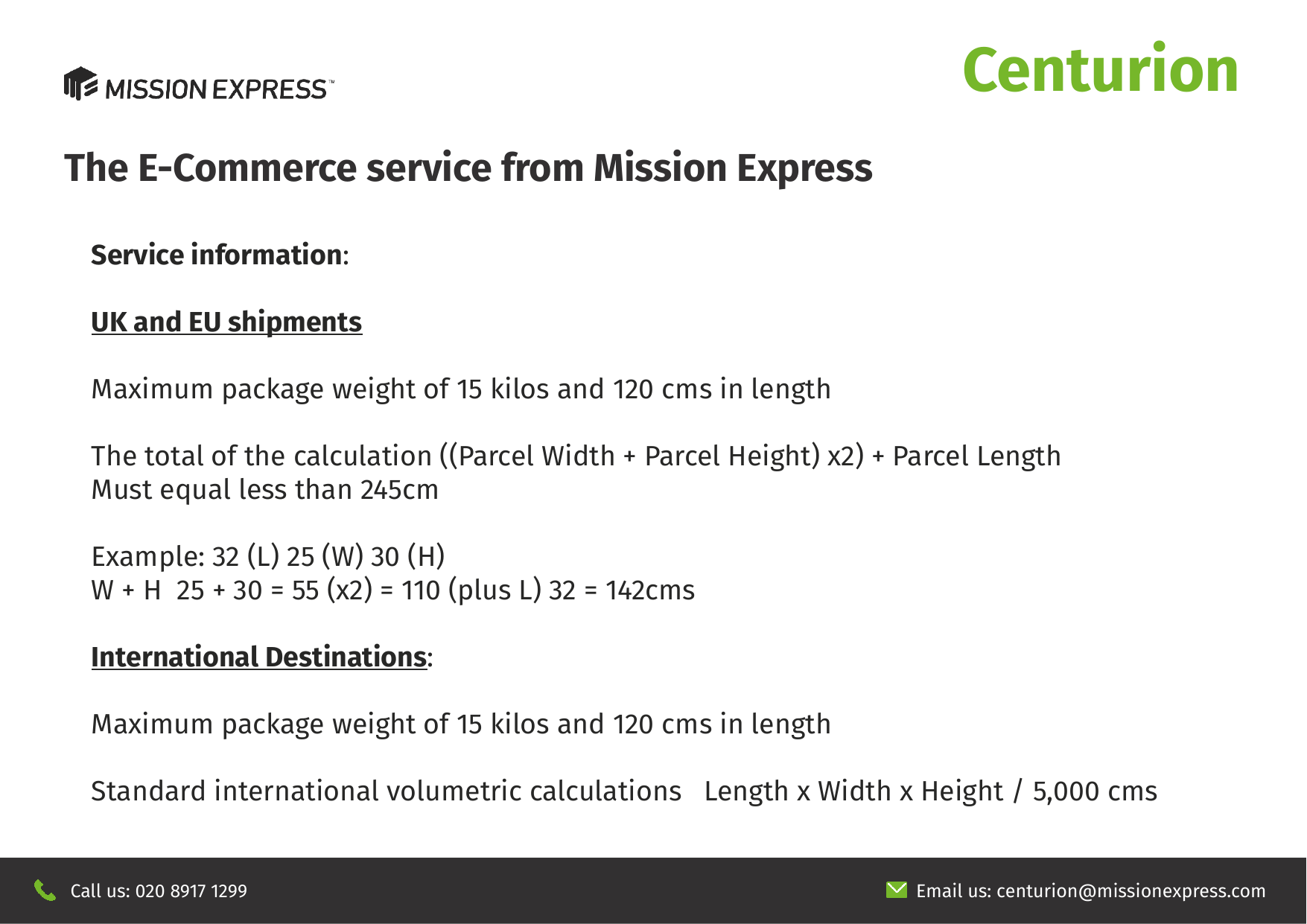

Centurion
# The E-Commerce service from Mission Express​
Service information:

UK and EU shipments

Maximum package weight of 15 kilos and 120 cms in length

The total of the calculation ((Parcel Width + Parcel Height) x2) + Parcel Length
Must equal less than 245cm

Example: 32 (L) 25 (W) 30 (H)
W + H  25 + 30 = 55 (x2) = 110 (plus L) 32 = 142cms

International Destinations:

Maximum package weight of 15 kilos and 120 cms in length

Standard international volumetric calculations   Length x Width x Height / 5,000 cms